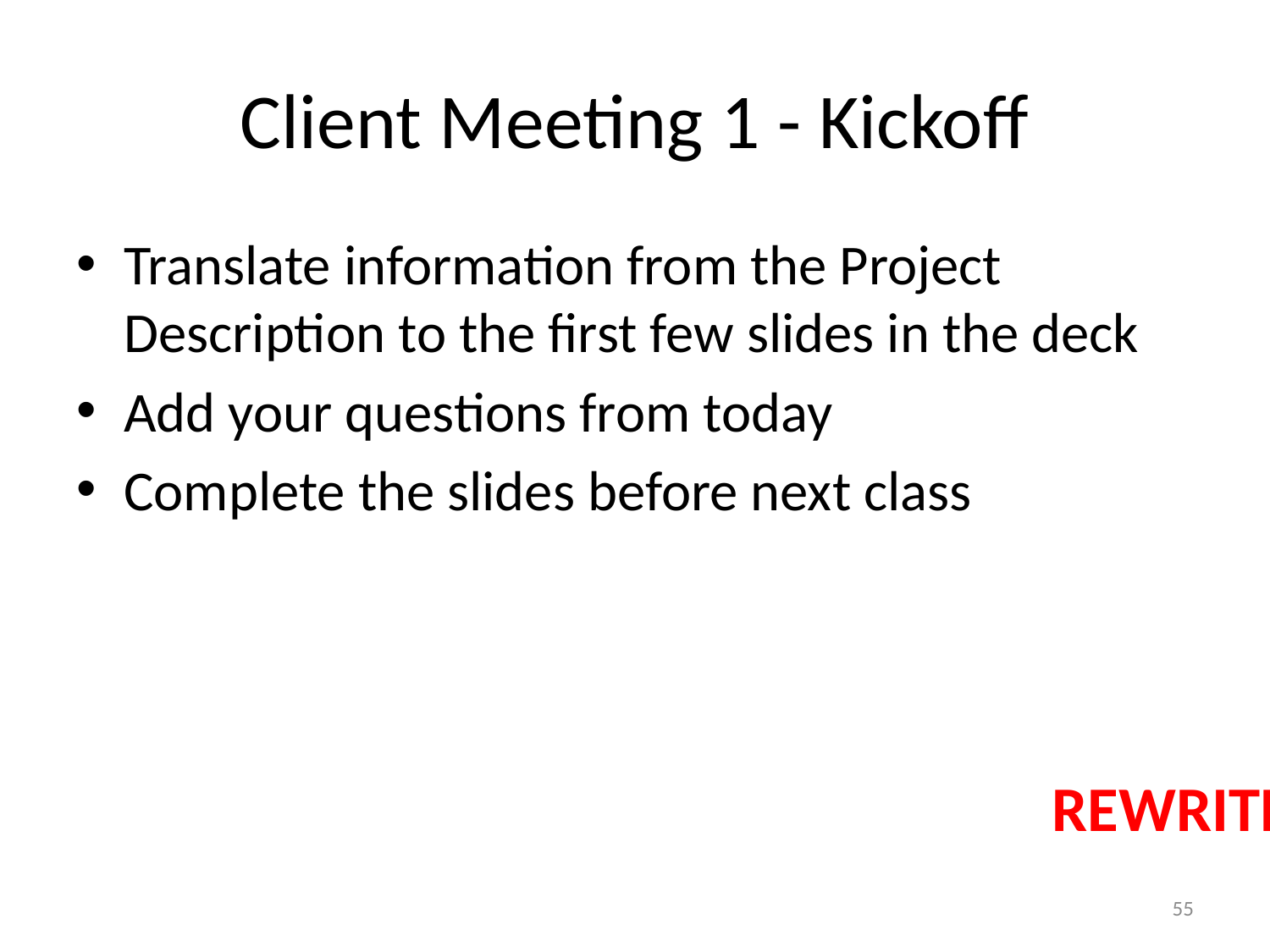

# Client Meeting 1 - Kickoff
Translate information from the Project Description to the first few slides in the deck
Add your questions from today
Complete the slides before next class
REWRITE THIS!!!
55